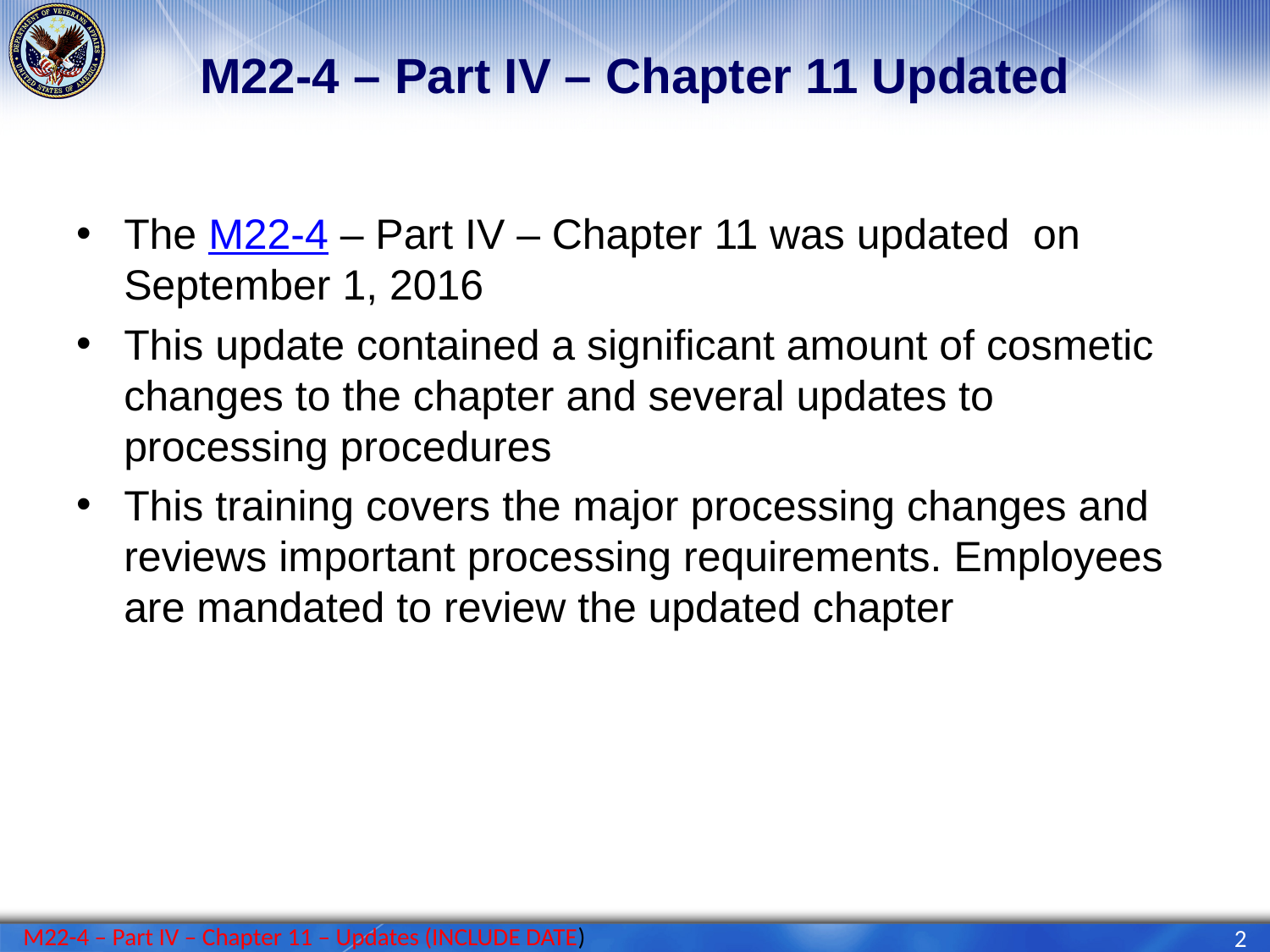

# M22-4 – Part IV – Chapter 11 Updated
The M22-4 – Part IV – Chapter 11 was updated  on September 1, 2016
This update contained a significant amount of cosmetic changes to the chapter and several updates to processing procedures
This training covers the major processing changes and reviews important processing requirements. Employees are mandated to review the updated chapter
M22-4 – Part IV – Chapter 11 – Updates (INCLUDE DATE)
2